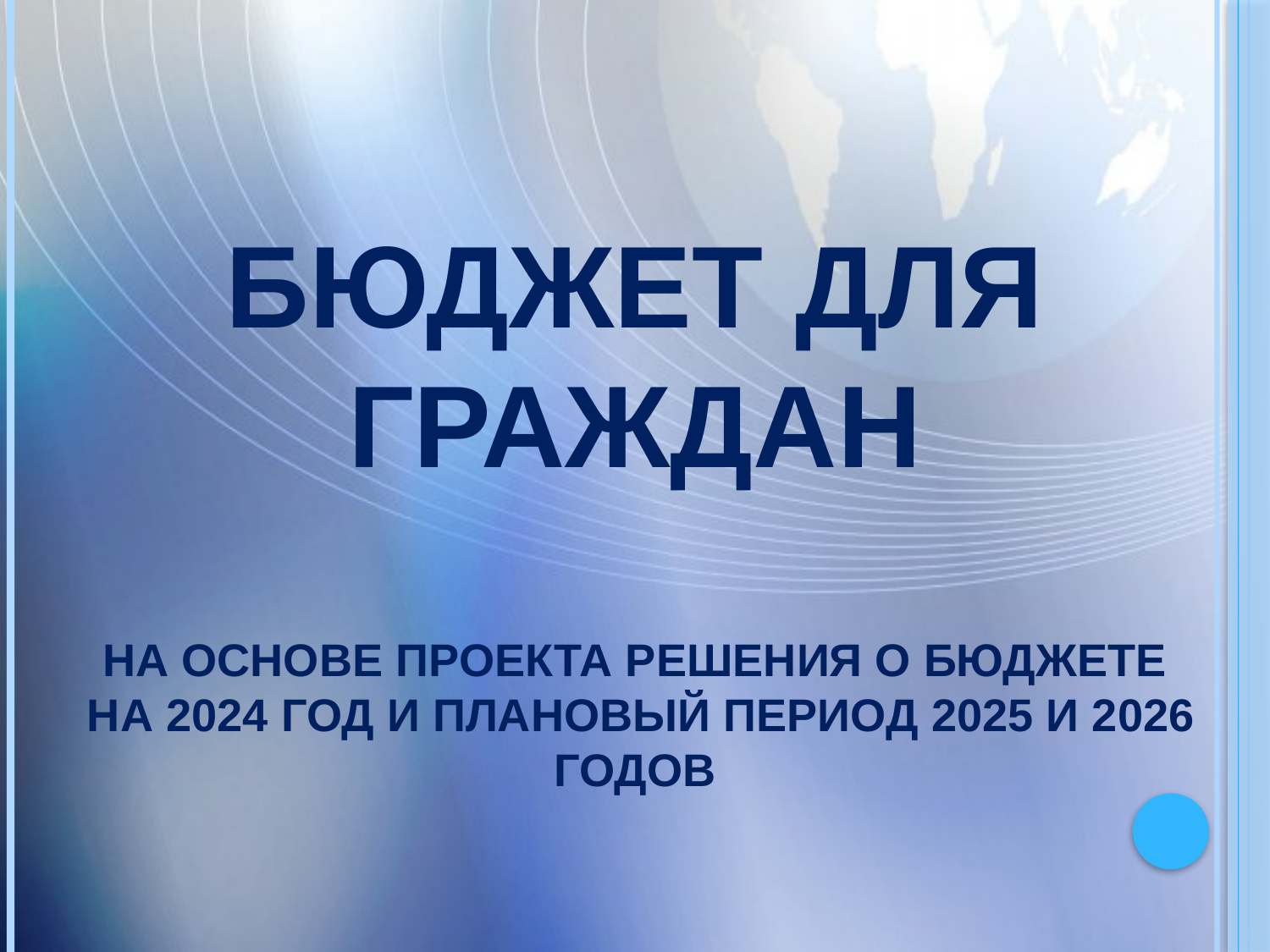

БЮДЖЕТ ДЛЯ ГРАЖДАН

НА ОСНОВЕ ПРОЕКТА РЕШЕНИЯ О БЮДЖЕТЕ
 НА 2024 ГОД И ПЛАНОВЫЙ ПЕРИОД 2025 И 2026 ГОДОВ